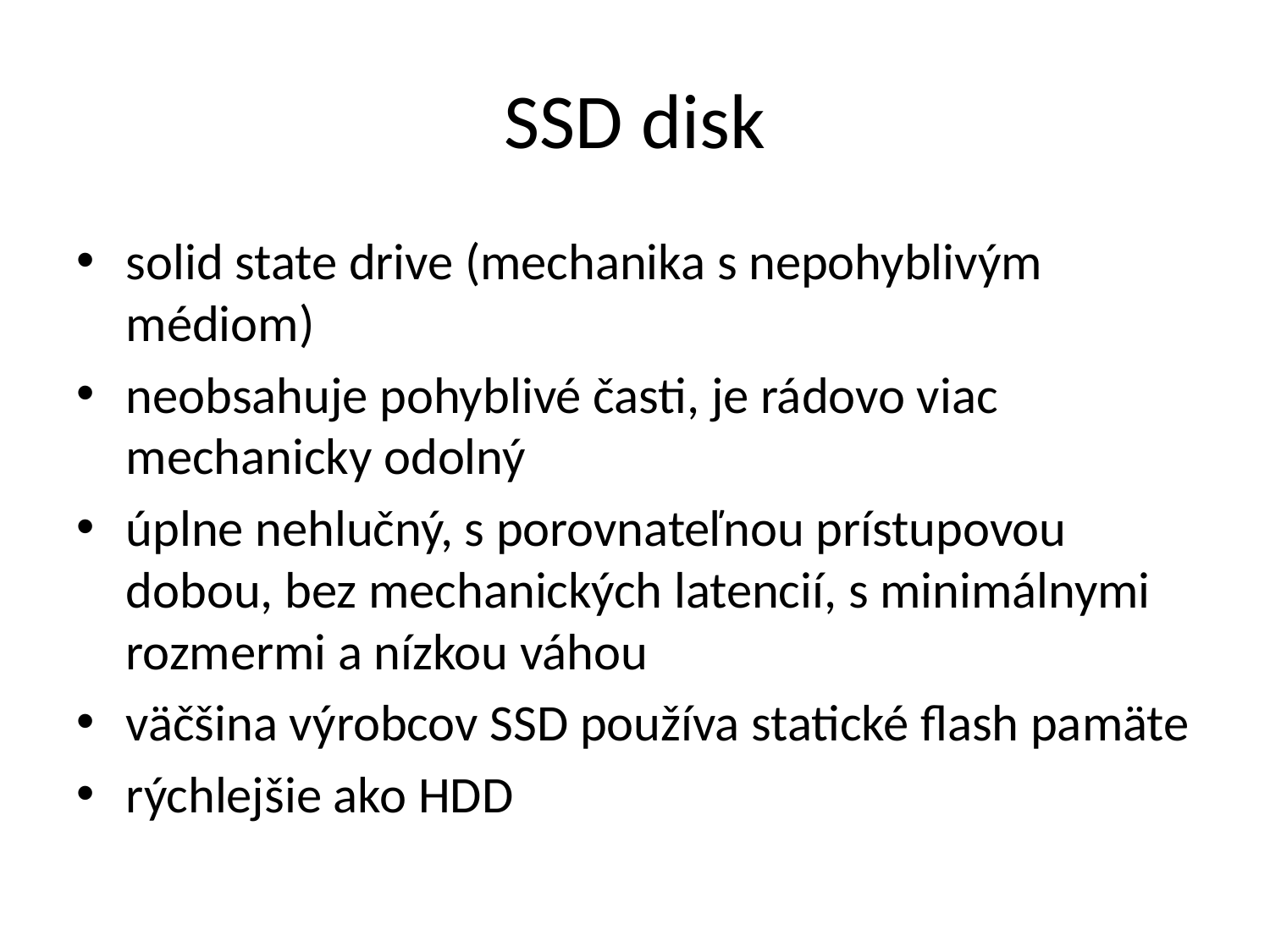

# SSD disk
solid state drive (mechanika s nepohyblivým médiom)
neobsahuje pohyblivé časti, je rádovo viac mechanicky odolný
úplne nehlučný, s porovnateľnou prístupovou dobou, bez mechanických latencií, s minimálnymi rozmermi a nízkou váhou
väčšina výrobcov SSD používa statické flash pamäte
rýchlejšie ako HDD